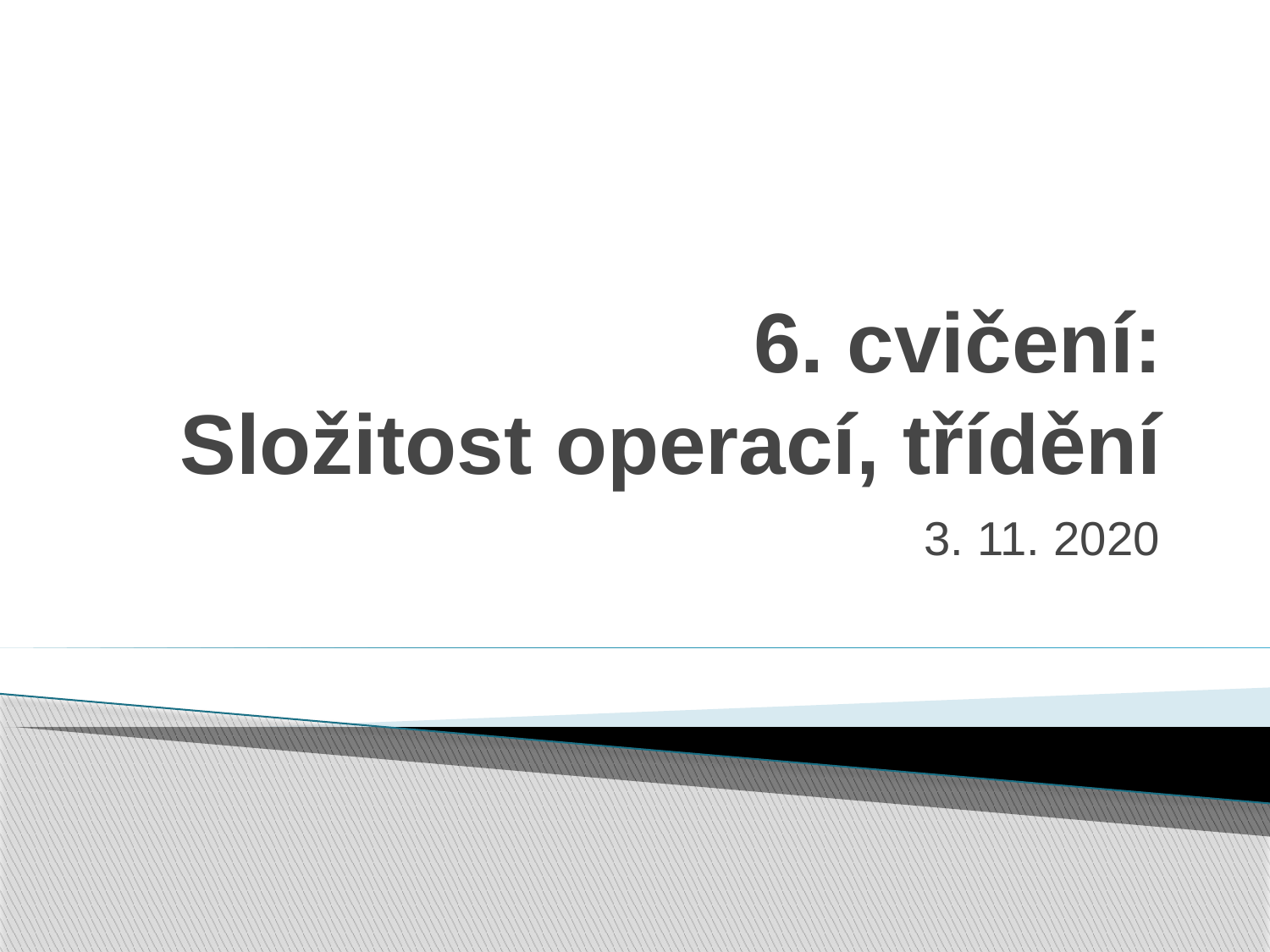

# 6. cvičení: Složitost operací, třídění
3. 11. 2020